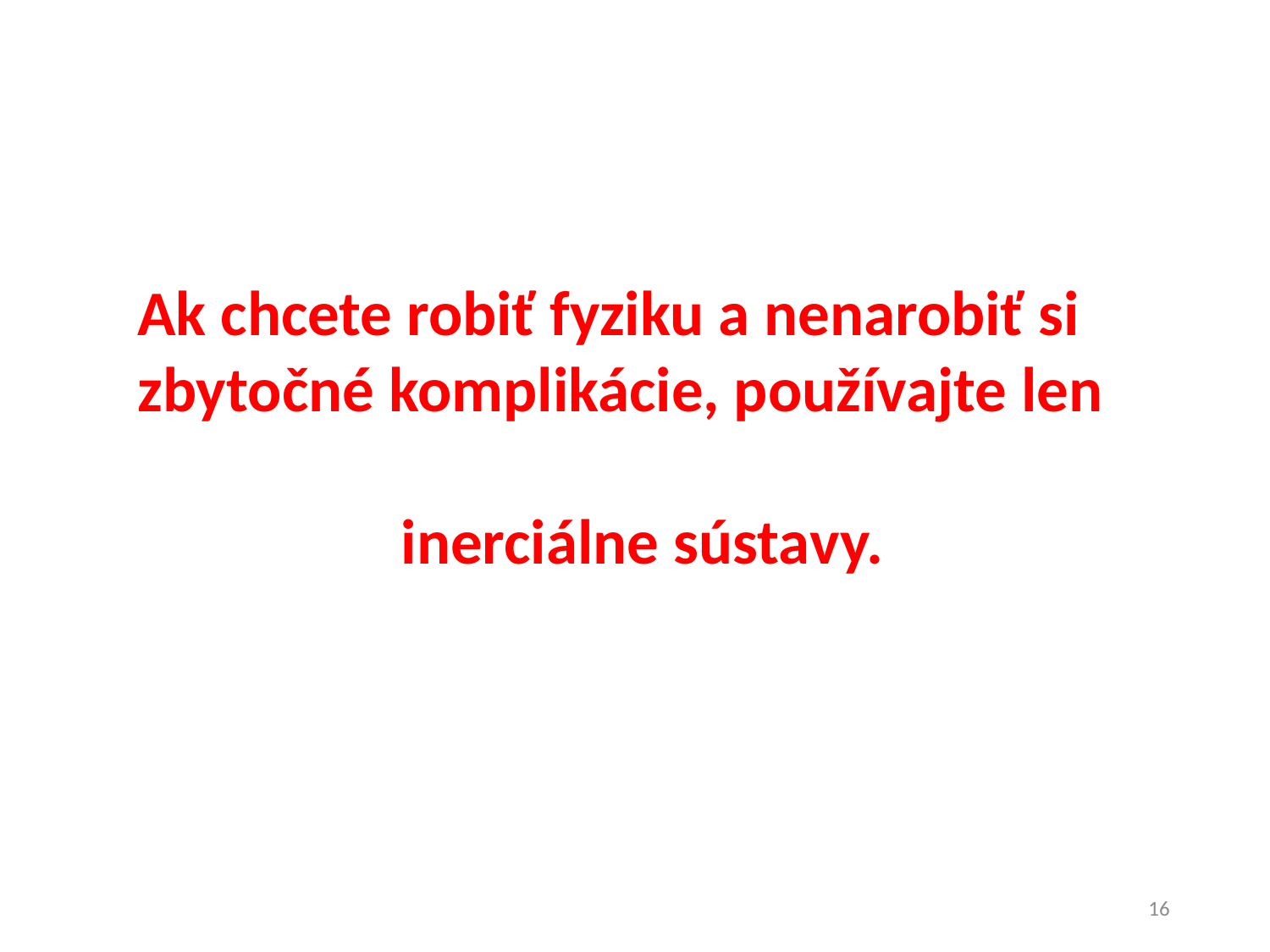

Ak chcete robiť fyziku a nenarobiť si zbytočné komplikácie, používajte len

 inerciálne sústavy.
16